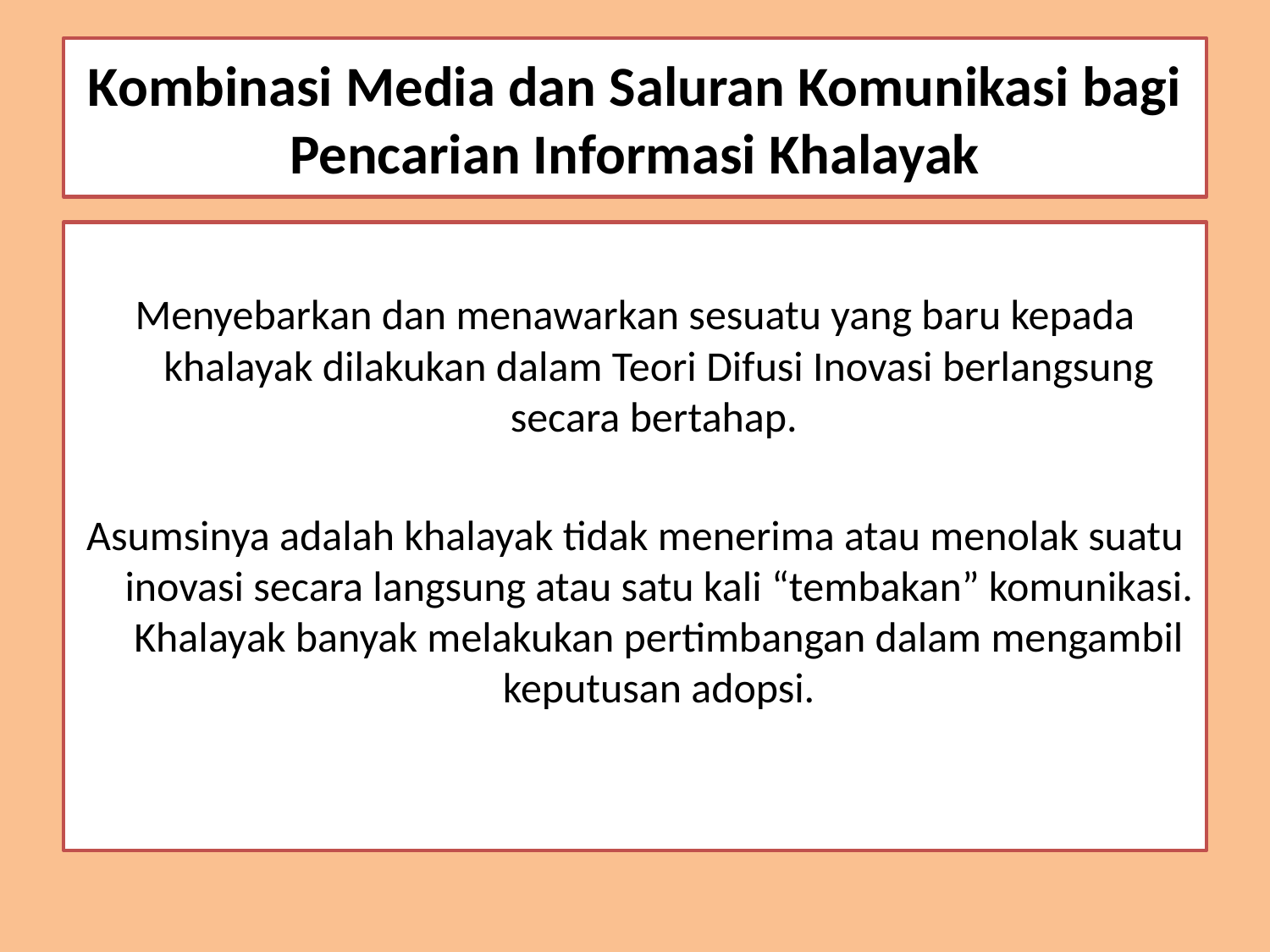

# Kombinasi Media dan Saluran Komunikasi bagi Pencarian Informasi Khalayak

Menyebarkan dan menawarkan sesuatu yang baru kepada khalayak dilakukan dalam Teori Difusi Inovasi berlangsung secara bertahap.

Asumsinya adalah khalayak tidak menerima atau menolak suatu inovasi secara langsung atau satu kali “tembakan” komunikasi. Khalayak banyak melakukan pertimbangan dalam mengambil keputusan adopsi.